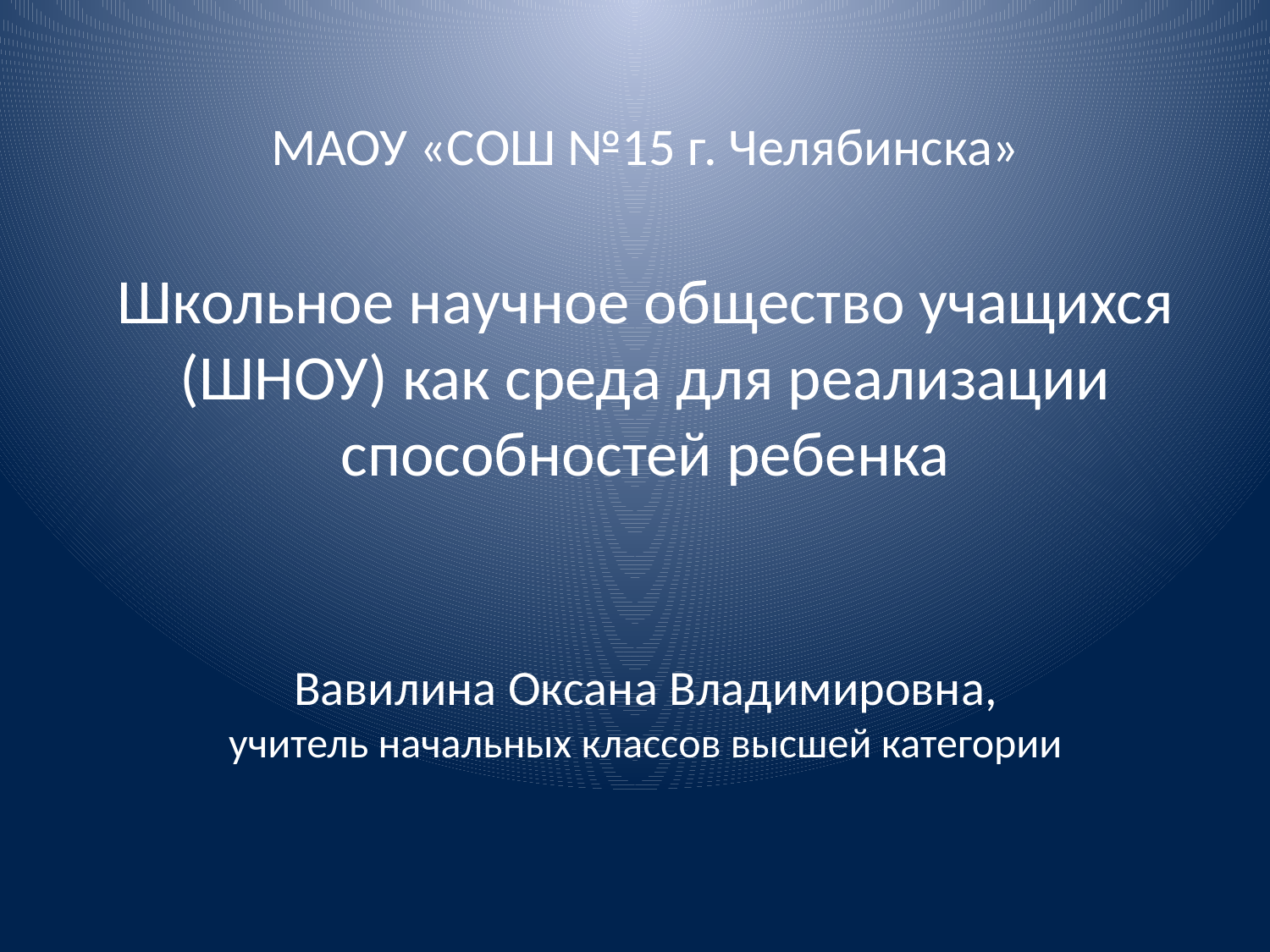

# МАОУ «СОШ №15 г. Челябинска»

Школьное научное общество учащихся
(ШНОУ) как среда для реализации способностей ребенка
Вавилина Оксана Владимировна,
учитель начальных классов высшей категории